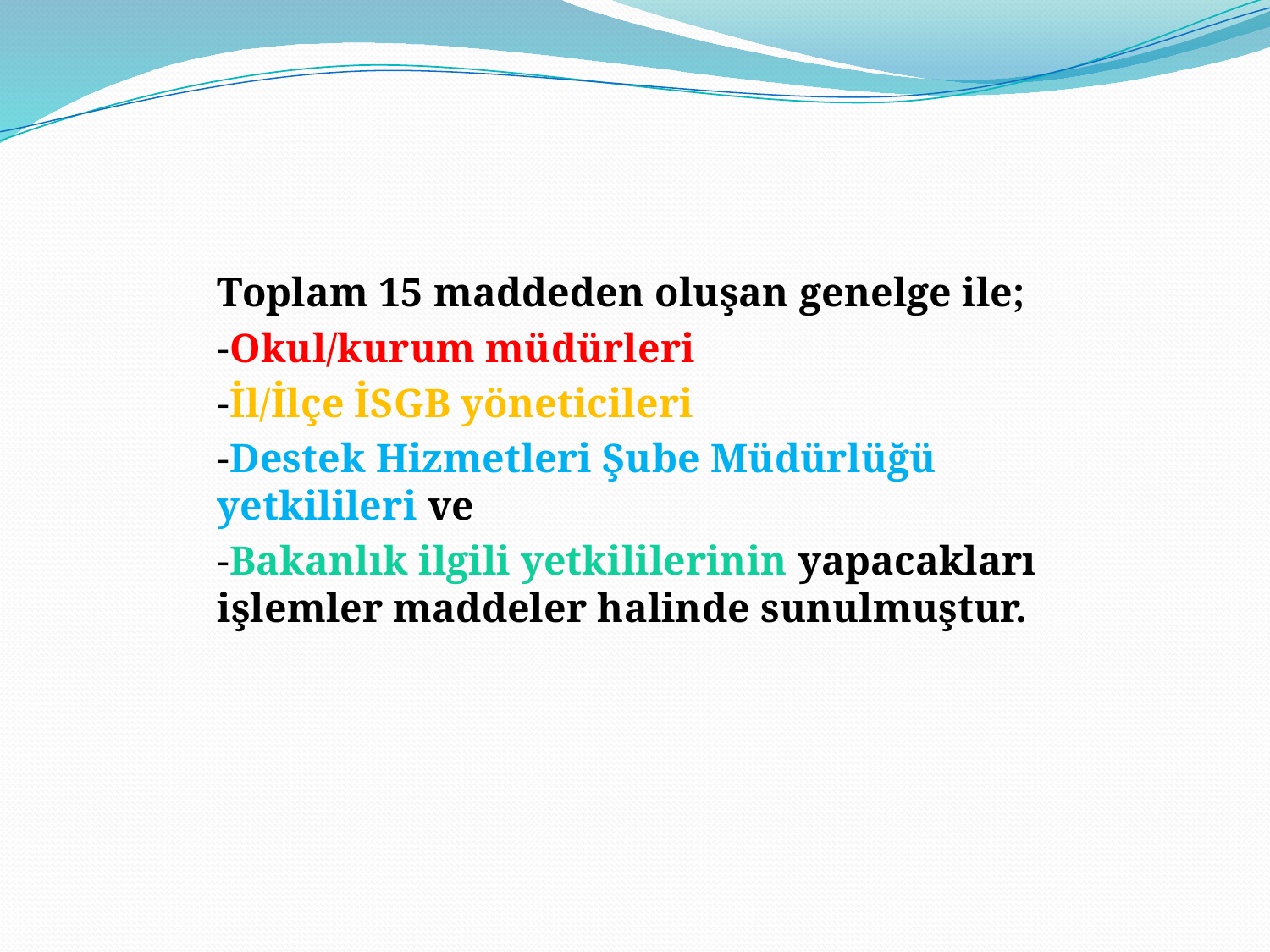

Toplam 15 maddeden oluşan genelge ile;
-Okul/kurum müdürleri
-İl/İlçe İSGB yöneticileri
-Destek Hizmetleri Şube Müdürlüğü yetkilileri ve
-Bakanlık ilgili yetkililerinin yapacakları işlemler maddeler halinde sunulmuştur.